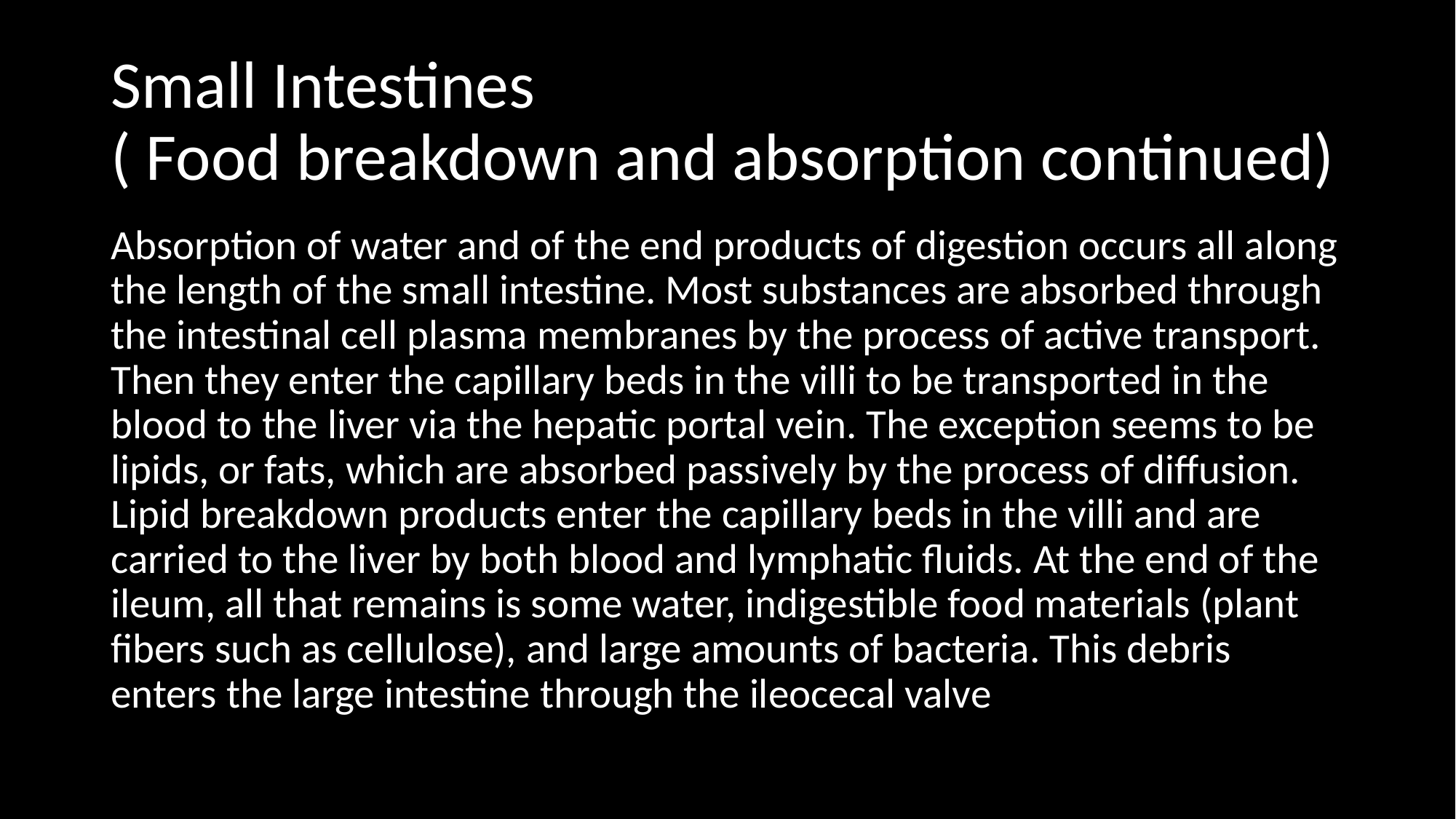

# Small Intestines ( Food breakdown and absorption continued)
Absorption of water and of the end products of digestion occurs all along the length of the small intestine. Most substances are absorbed through the intestinal cell plasma membranes by the process of active transport. Then they enter the capillary beds in the villi to be transported in the blood to the liver via the hepatic portal vein. The exception seems to be lipids, or fats, which are absorbed passively by the process of diffusion. Lipid breakdown products enter the capillary beds in the villi and are carried to the liver by both blood and lymphatic fluids. At the end of the ileum, all that remains is some water, indigestible food materials (plant fibers such as cellulose), and large amounts of bacteria. This debris enters the large intestine through the ileocecal valve